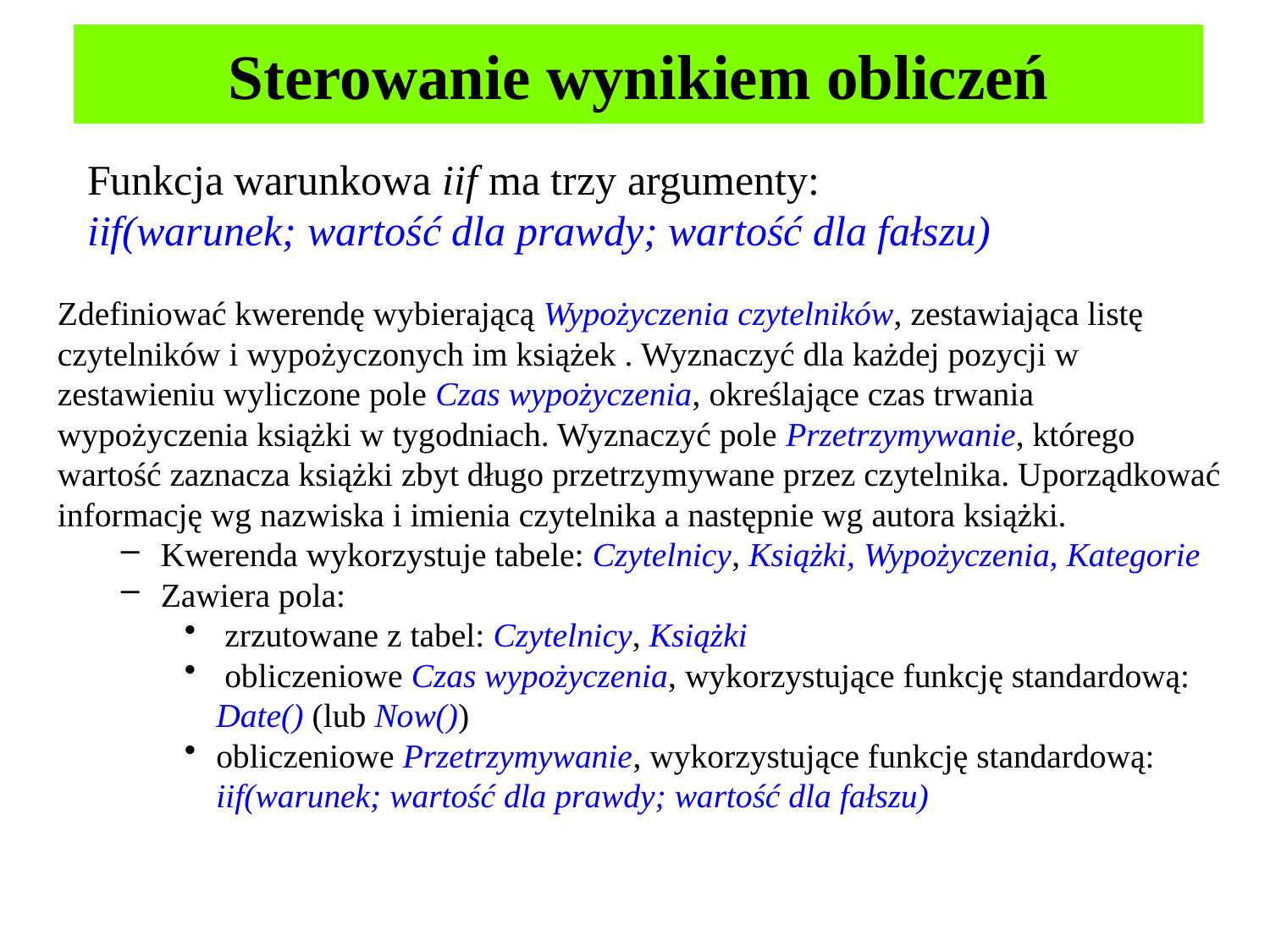

# Sterowanie wynikiem obliczeń
Funkcja warunkowa iif ma trzy argumenty:
iif(warunek; wartość dla prawdy; wartość dla fałszu)
Zdefiniować kwerendę wybierającą Wypożyczenia czytelników, zestawiająca listę czytelników i wypożyczonych im książek . Wyznaczyć dla każdej pozycji w zestawieniu wyliczone pole Czas wypożyczenia, określające czas trwania wypożyczenia książki w tygodniach. Wyznaczyć pole Przetrzymywanie, którego wartość zaznacza książki zbyt długo przetrzymywane przez czytelnika. Uporządkować informację wg nazwiska i imienia czytelnika a następnie wg autora książki.
Kwerenda wykorzystuje tabele: Czytelnicy, Książki, Wypożyczenia, Kategorie
Zawiera pola:
 zrzutowane z tabel: Czytelnicy, Książki
 obliczeniowe Czas wypożyczenia, wykorzystujące funkcję standardową: Date() (lub Now())
obliczeniowe Przetrzymywanie, wykorzystujące funkcję standardową: iif(warunek; wartość dla prawdy; wartość dla fałszu)